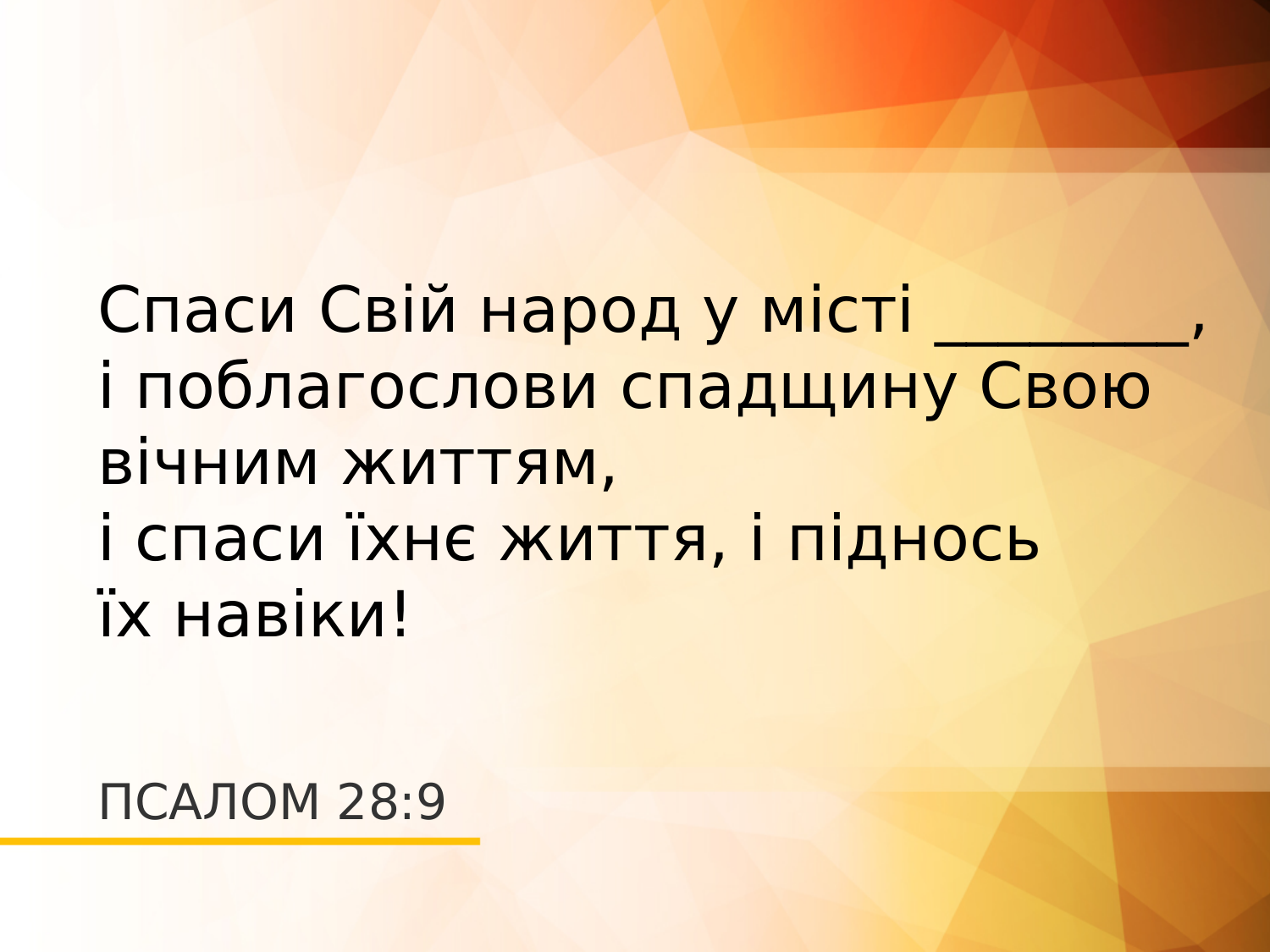

Спаси Свій народ у місті ________, і поблагослови спадщину Свою вічним життям,
і спаси їхнє життя, і піднось
їх навіки!
# ПСАЛОМ 28:9